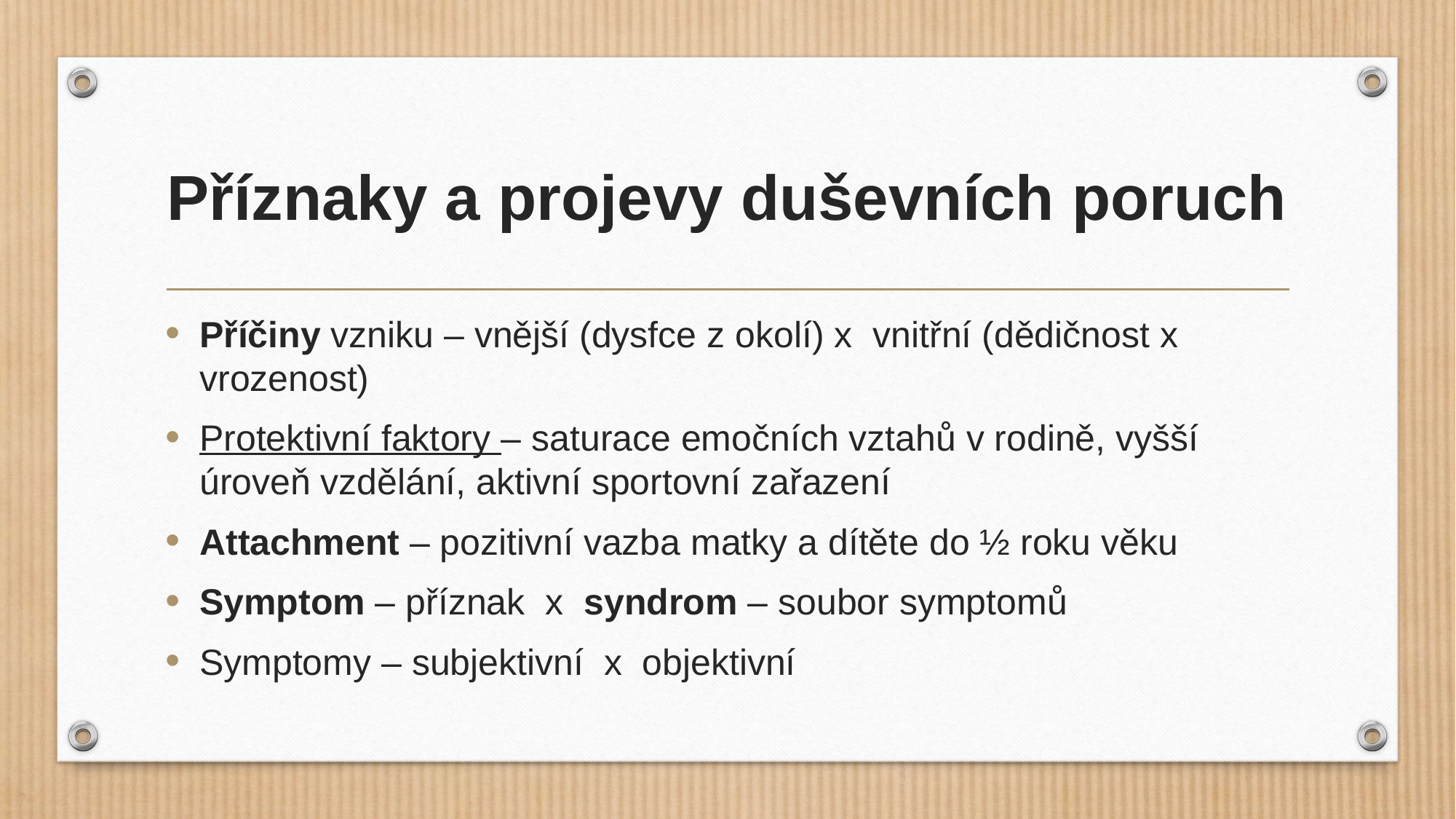

# Příznaky a projevy duševních poruch
Příčiny vzniku – vnější (dysfce z okolí) x  vnitřní (dědičnost x  vrozenost)
Protektivní faktory – saturace emočních vztahů v rodině, vyšší úroveň vzdělání, aktivní sportovní zařazení
Attachment – pozitivní vazba matky a dítěte do ½ roku věku
Symptom – příznak  x  syndrom – soubor symptomů
Symptomy – subjektivní  x  objektivní